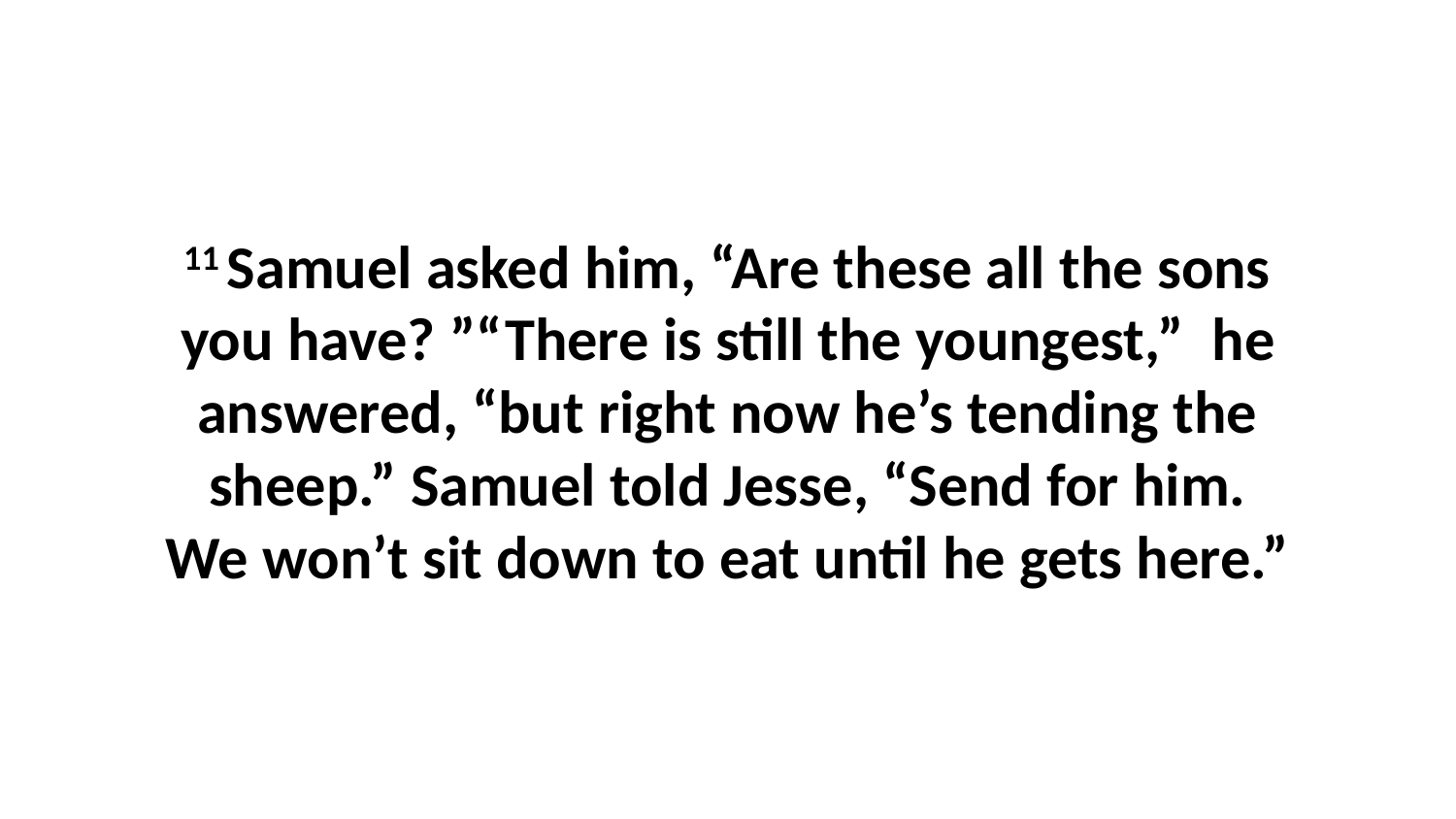

11 Samuel asked him, “Are these all the sons you have? ”“There is still the youngest,”  he answered, “but right now he’s tending the sheep.” Samuel told Jesse, “Send for him. We won’t sit down to eat until he gets here.”